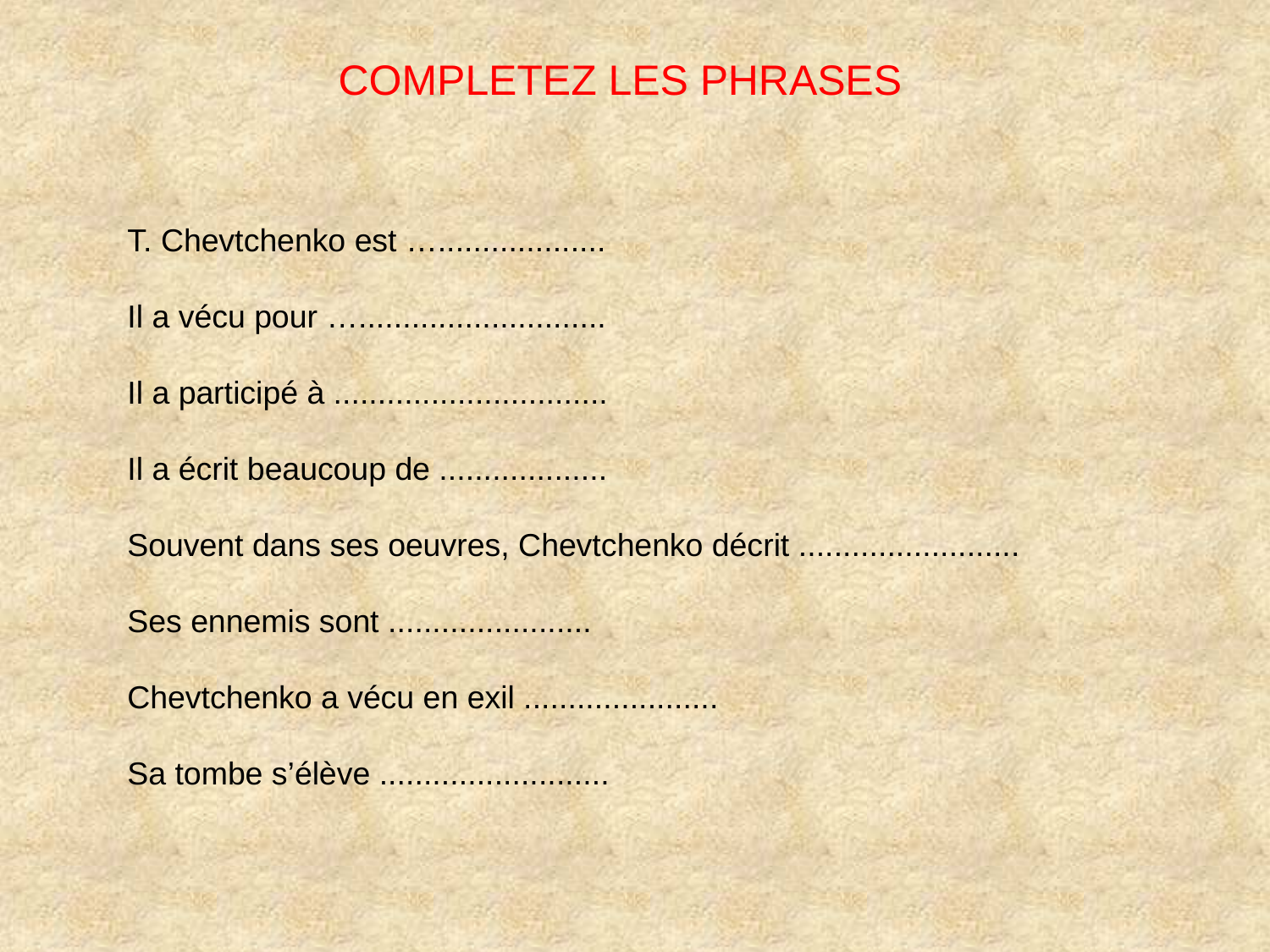

COMPLETEZ LES PHRASES
T. Chevtchenko est …...................
Il a vécu pour …............................
Il a participé à ...............................
Il a écrit beaucoup de ...................
Souvent dans ses oeuvres, Chevtchenko décrit .........................
Ses ennemis sont .......................
Chevtchenko a vécu en exil ......................
Sa tombe s’élève ..........................